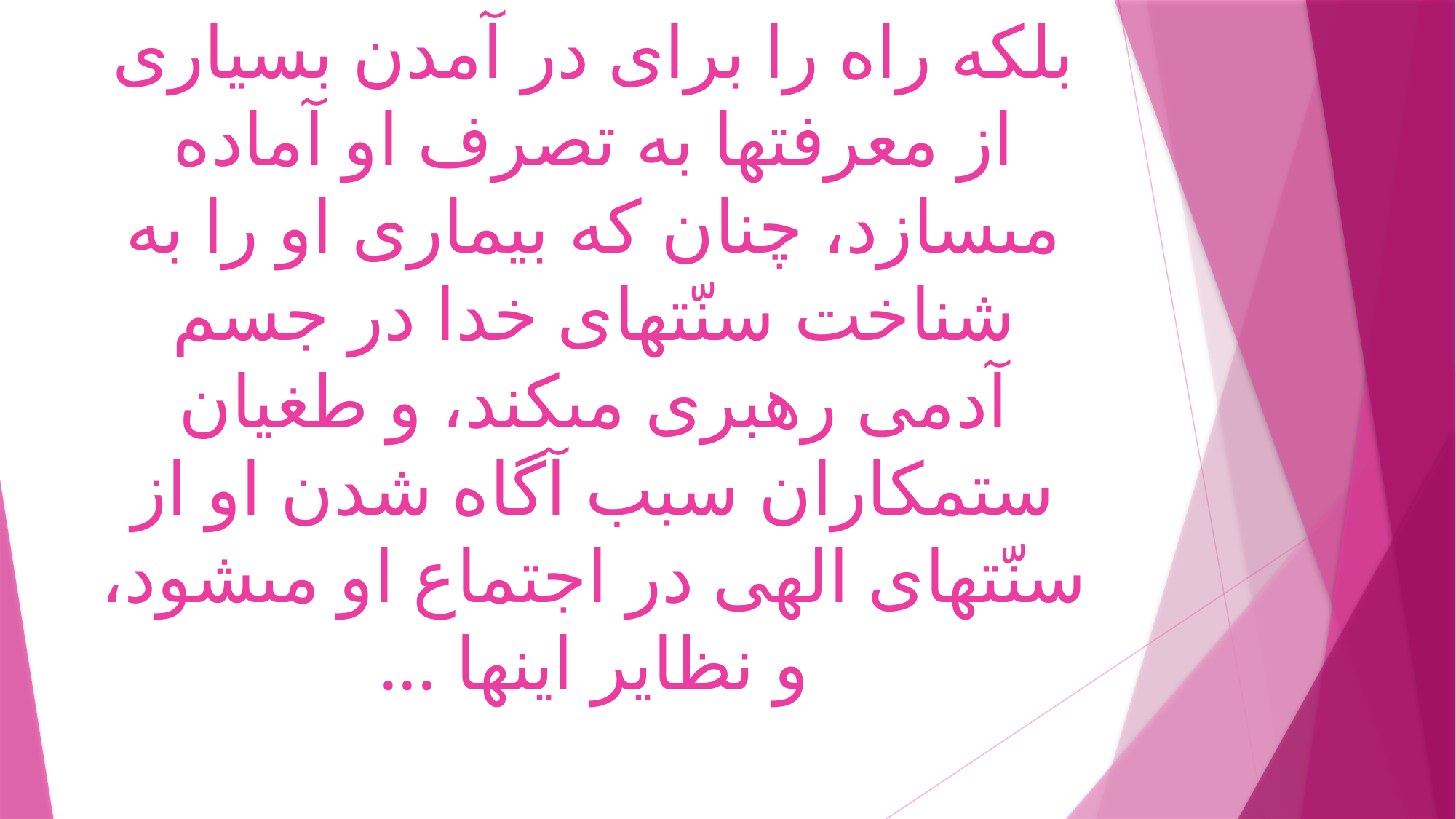

# بلكه راه را براى در آمدن بسيارى از معرفتها به تصرف او آماده مى‏سازد، چنان كه بيمارى او را به شناخت سنّتهاى خدا در جسم آدمى رهبرى مى‏كند، و طغيان ستمكاران سبب آگاه شدن او از سنّتهاى الهى در اجتماع او مى‏شود، و نظاير اينها ...